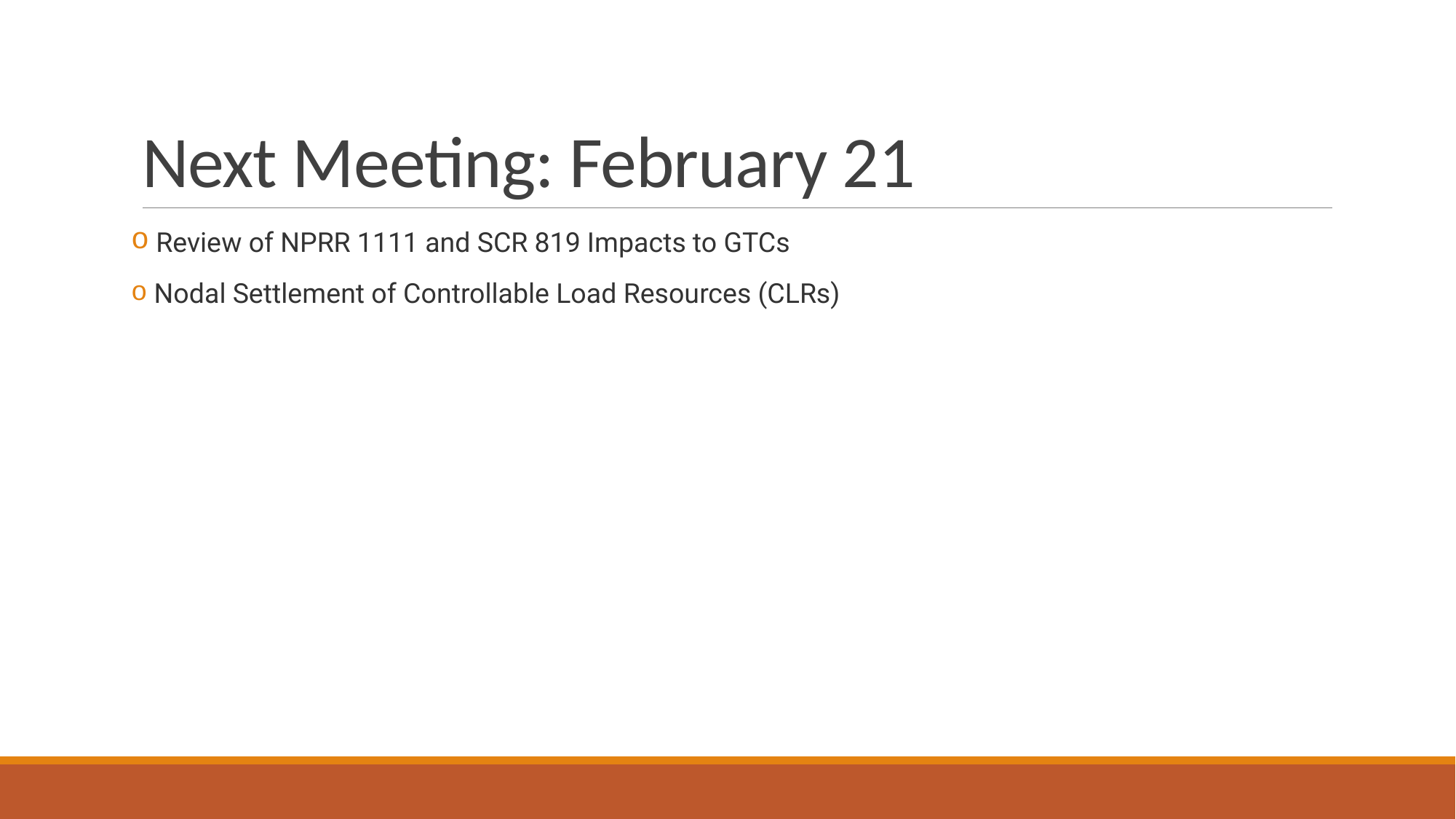

# Next Meeting: February 21
 Review of NPRR 1111 and SCR 819 Impacts to GTCs
 Nodal Settlement of Controllable Load Resources (CLRs)